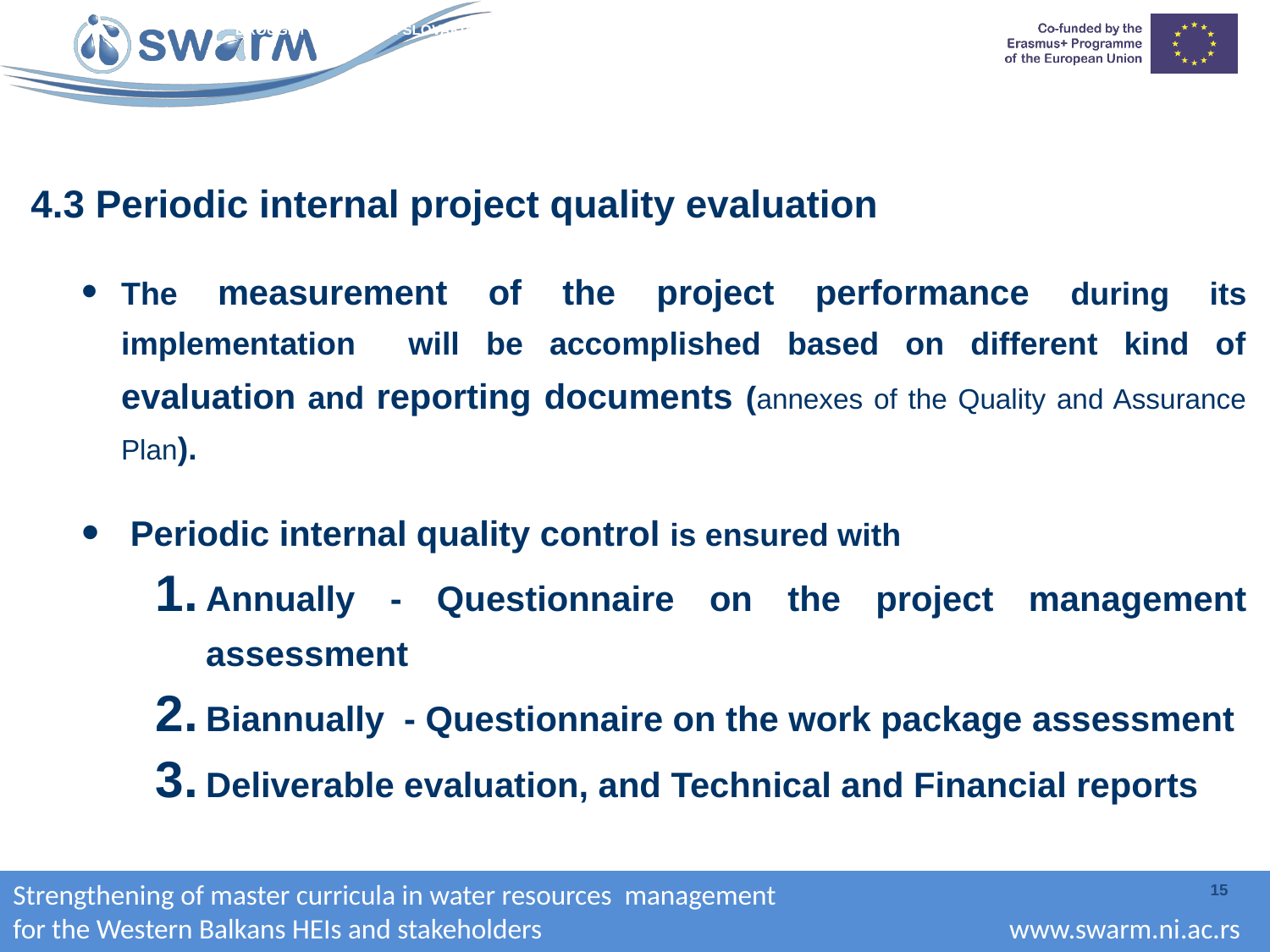

4.3 Periodic internal project quality evaluation
The measurement of the project performance during its implementation  will be accomplished based on different kind of evaluation and reporting documents (annexes of the Quality and Assurance Plan).
Periodic internal quality control is ensured with
Annually - Questionnaire on the project management assessment
Biannually  - Questionnaire on the work package assessment
Deliverable evaluation, and Technical and Financial reports
15